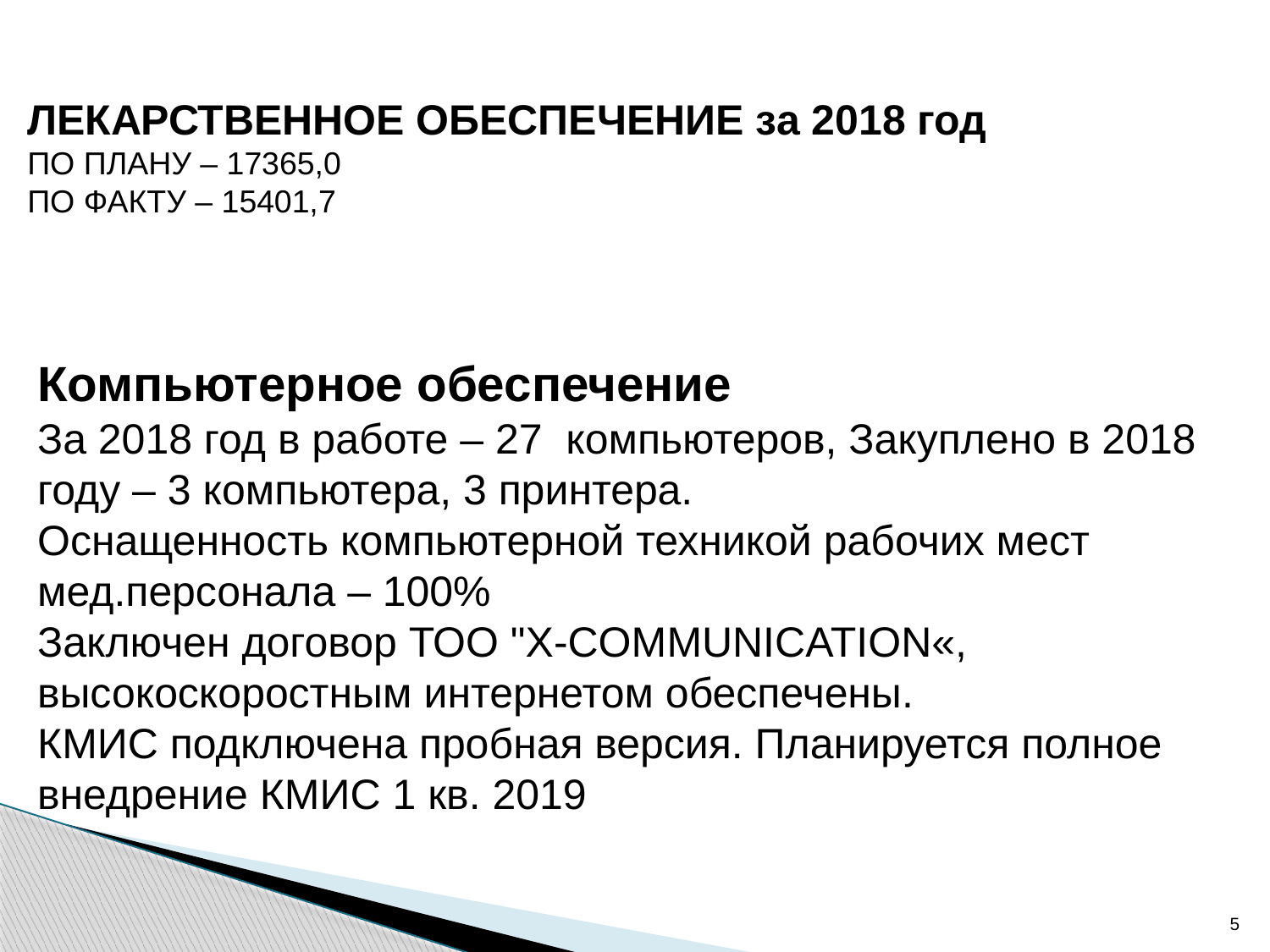

ЛЕКАРСТВЕННОЕ ОБЕСПЕЧЕНИЕ за 2018 год
ПО ПЛАНУ – 17365,0
ПО ФАКТУ – 15401,7
Компьютерное обеспечение
За 2018 год в работе – 27  компьютеров, Закуплено в 2018 году – 3 компьютера, 3 принтера.
Оснащенность компьютерной техникой рабочих мест мед.персонала – 100%
Заключен договор ТОО "X-COMMUNICATION«, высокоскоростным интернетом обеспечены.                КМИС подключена пробная версия. Планируется полное внедрение КМИС 1 кв. 2019
5